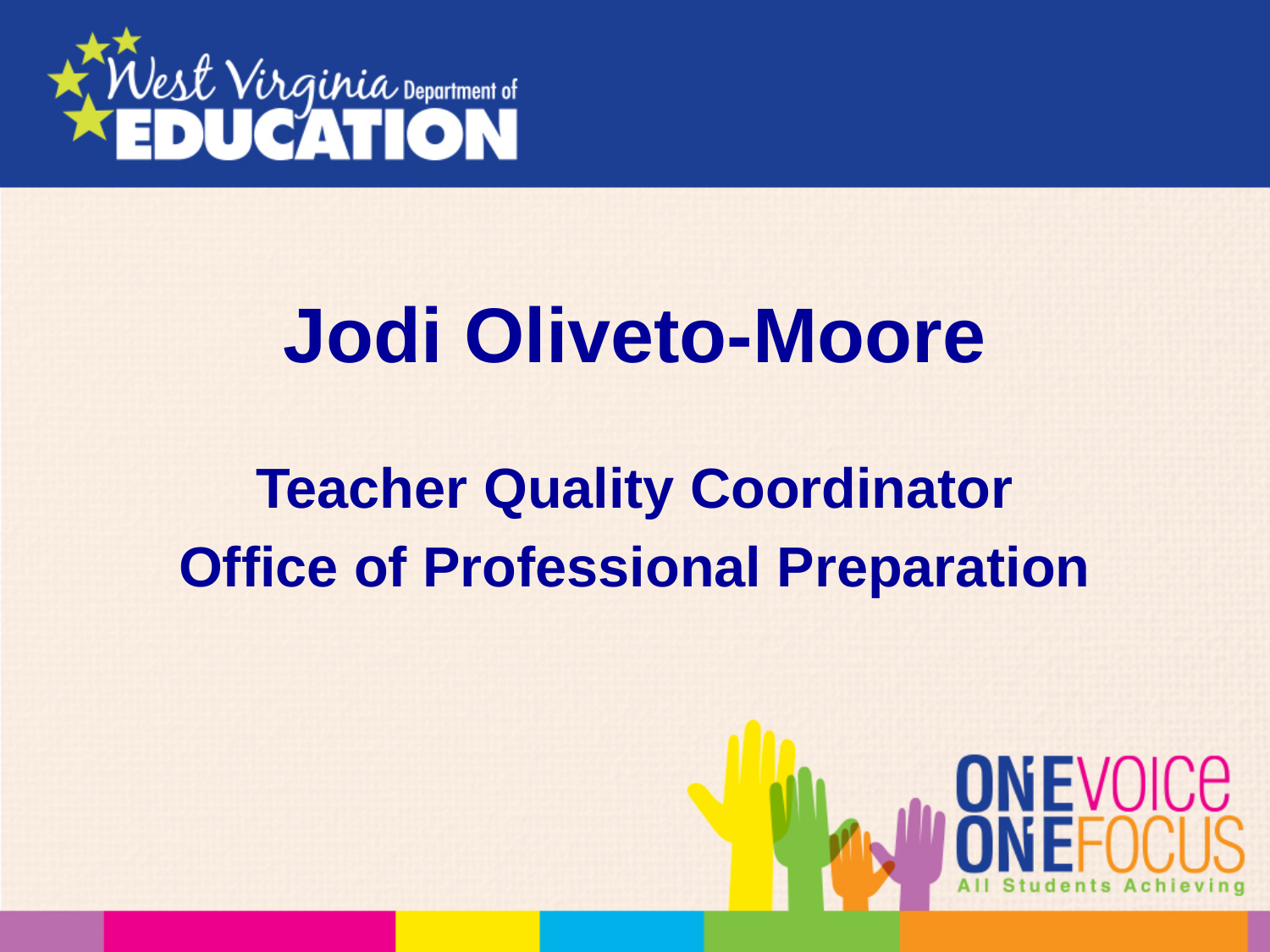

# Jodi Oliveto-Moore
Teacher Quality Coordinator
Office of Professional Preparation